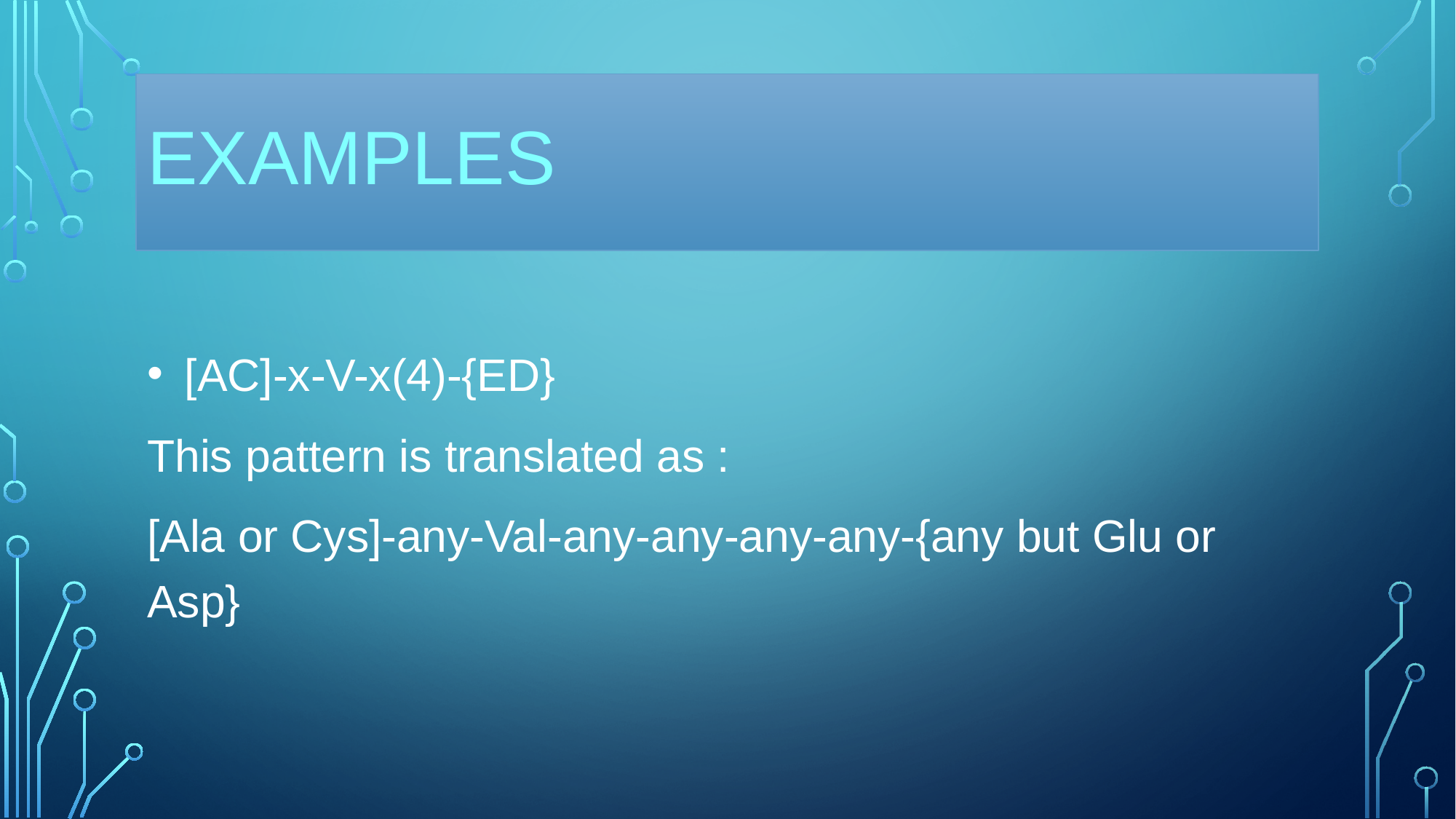

# Examples
 [AC]-x-V-x(4)-{ED}
This pattern is translated as :
[Ala or Cys]-any-Val-any-any-any-any-{any but Glu or Asp}